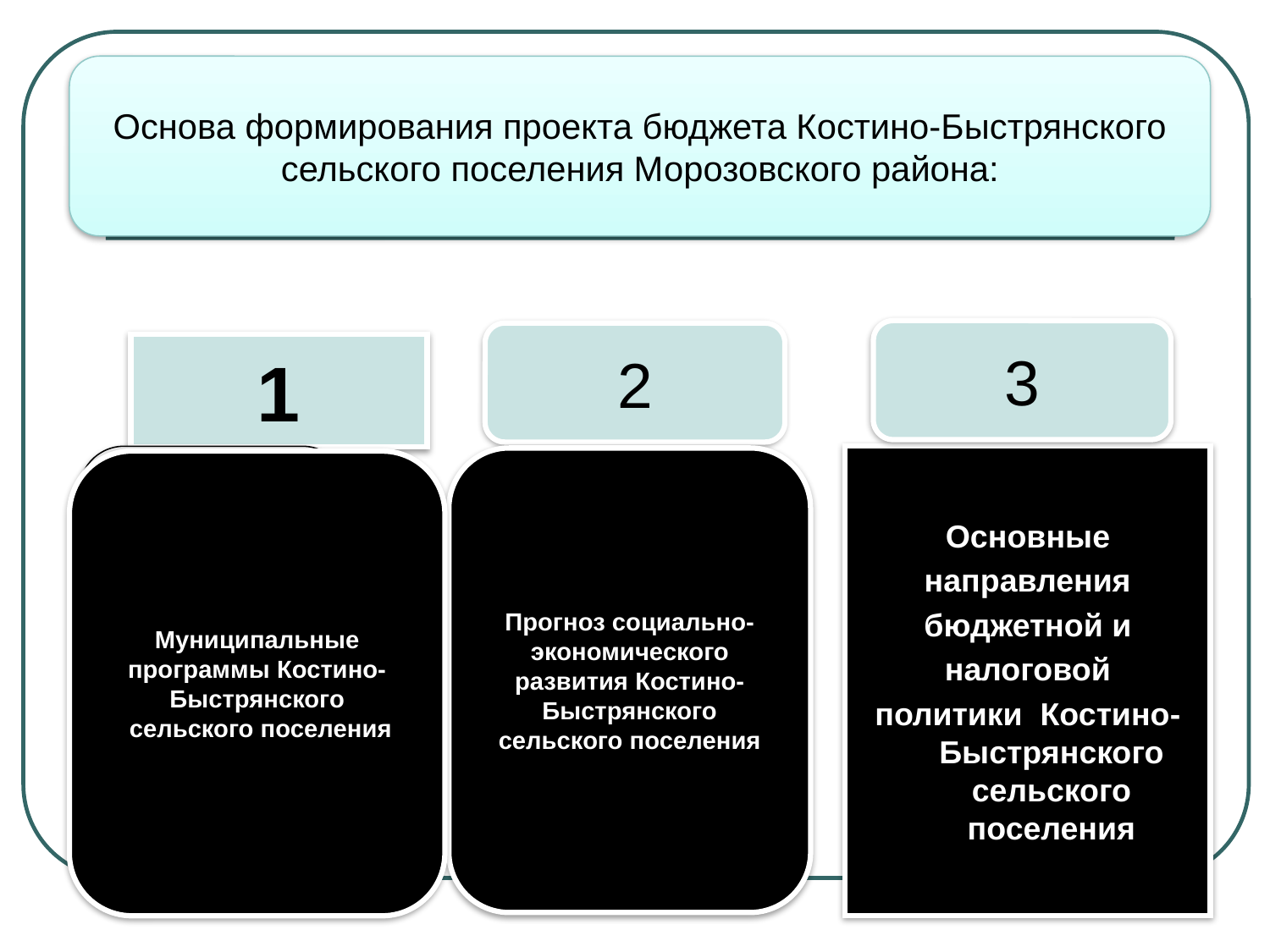

Основа формирования проекта бюджета Костино-Быстрянского сельского поселения Морозовского района:
3
2
1

Бюджетном послании президента Российской федерации
Основные
направления
бюджетной и
налоговой
политики  Костино-Быстрянского сельского поселения
Прогноз социально-экономического развития Костино-Быстрянского сельского поселения
Муниципальные программы Костино-Быстрянского
 сельского поселения